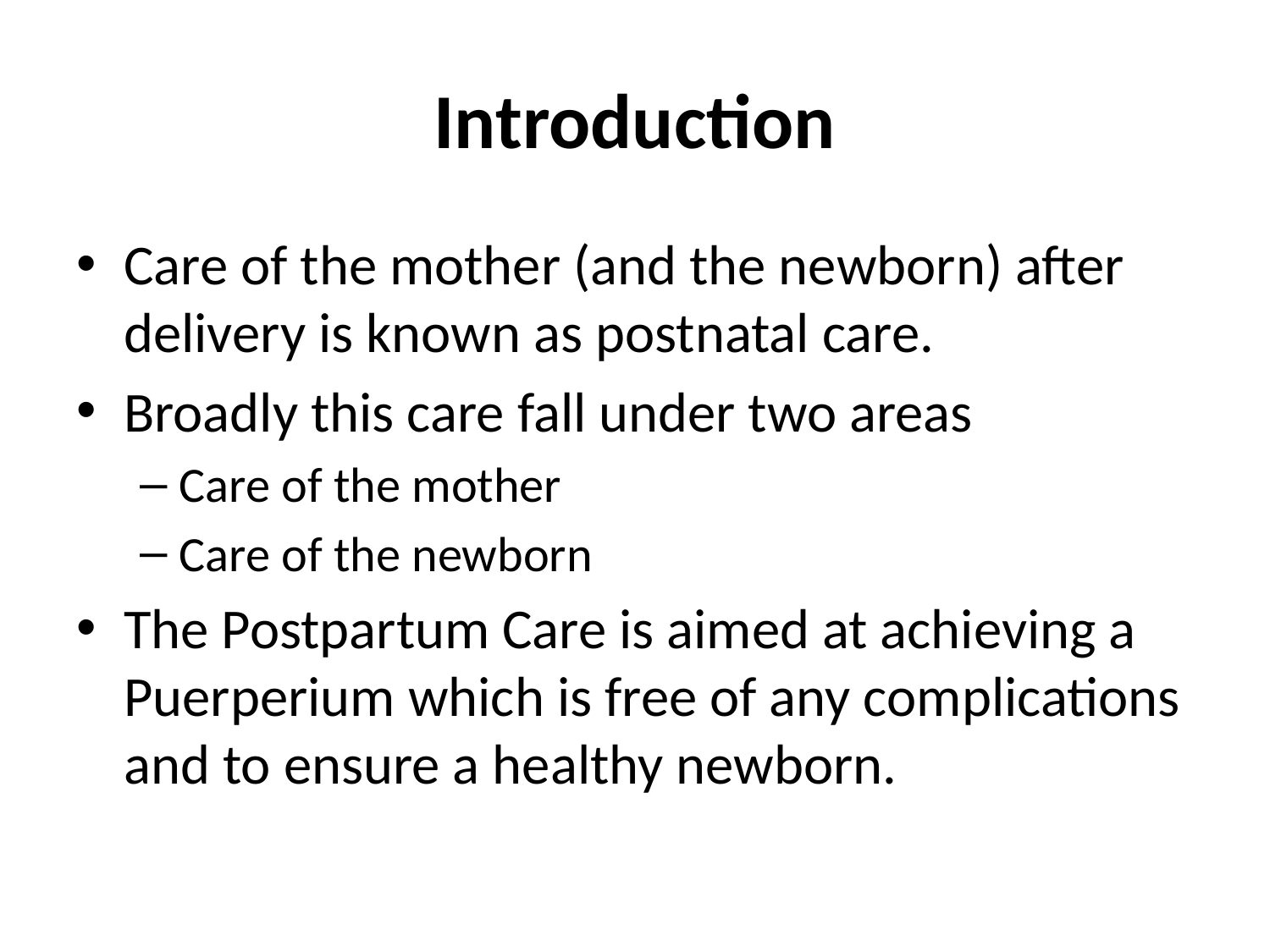

# Introduction
Care of the mother (and the newborn) after delivery is known as postnatal care.
Broadly this care fall under two areas
Care of the mother
Care of the newborn
The Postpartum Care is aimed at achieving a Puerperium which is free of any complications and to ensure a healthy newborn.